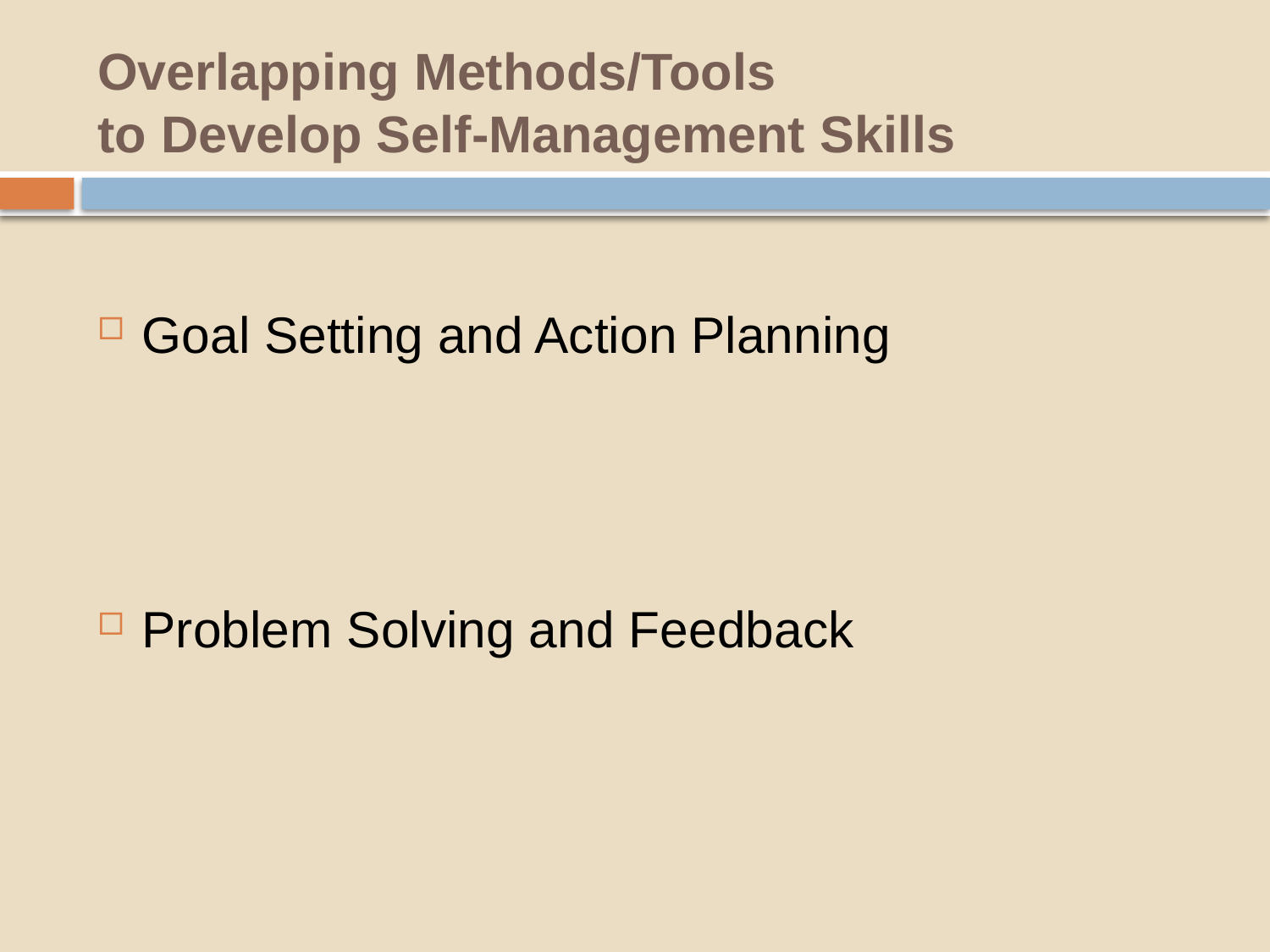

# Overlapping Methods/Tools to Develop Self-Management Skills

Goal Setting and Action Planning

Problem Solving and Feedback